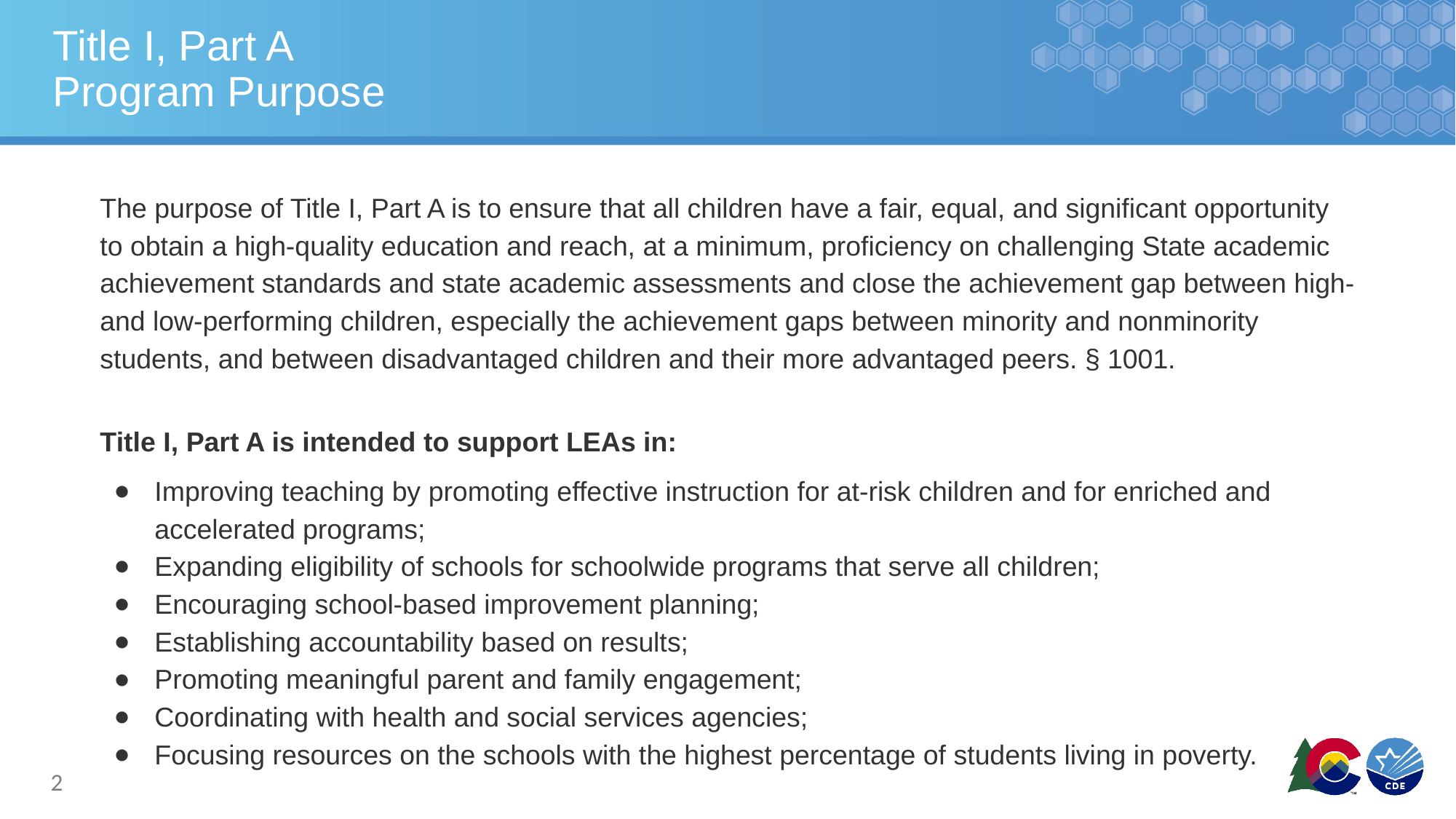

# Title I, Part A
Program Purpose
The purpose of Title I, Part A is to ensure that all children have a fair, equal, and significant opportunity to obtain a high-quality education and reach, at a minimum, proficiency on challenging State academic achievement standards and state academic assessments and close the achievement gap between high- and low-performing children, especially the achievement gaps between minority and nonminority students, and between disadvantaged children and their more advantaged peers. § 1001.

Title I, Part A is intended to support LEAs in:
Improving teaching by promoting effective instruction for at-risk children and for enriched and accelerated programs;
Expanding eligibility of schools for schoolwide programs that serve all children;
Encouraging school-based improvement planning;
Establishing accountability based on results;
Promoting meaningful parent and family engagement;
Coordinating with health and social services agencies;
Focusing resources on the schools with the highest percentage of students living in poverty.

2